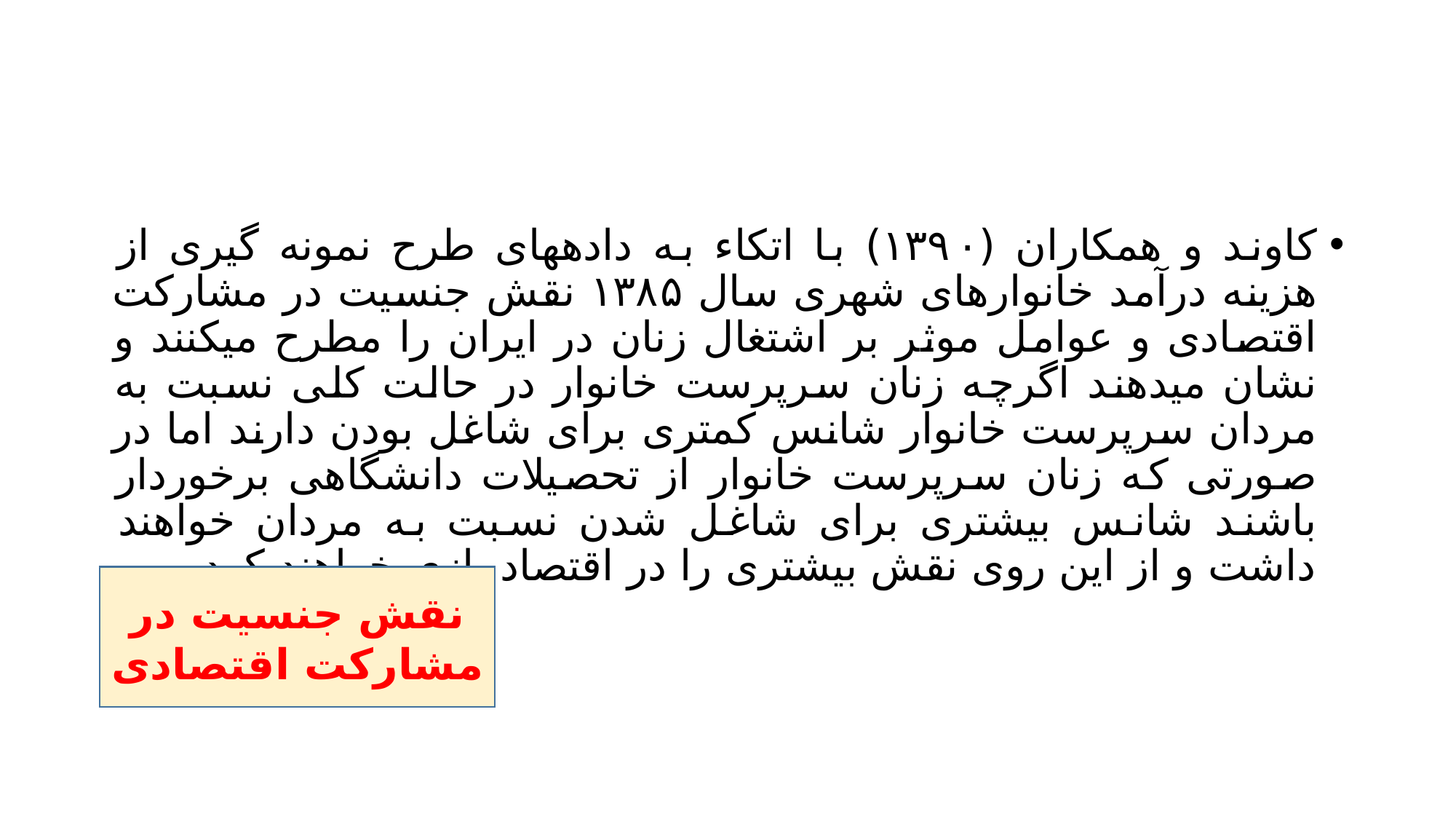

#
کاوند و همکاران (۱۳۹۰) با اتکاء به دادههای طرح نمونه گیری از هزینه درآمد خانوارهای شهری سال ۱۳۸۵ نقش جنسیت در مشارکت اقتصادی و عوامل موثر بر اشتغال زنان در ایران را مطرح میکنند و نشان میدهند اگرچه زنان سرپرست خانوار در حالت کلی نسبت به مردان سرپرست خانوار شانس کمتری برای شاغل بودن دارند اما در صورتی که زنان سرپرست خانوار از تحصیلات دانشگاهی برخوردار باشند شانس بیشتری برای شاغل شدن نسبت به مردان خواهند داشت و از این روی نقش بیشتری را در اقتصاد بازی خواهند کرد.

نقش جنسیت در مشارکت اقتصادی